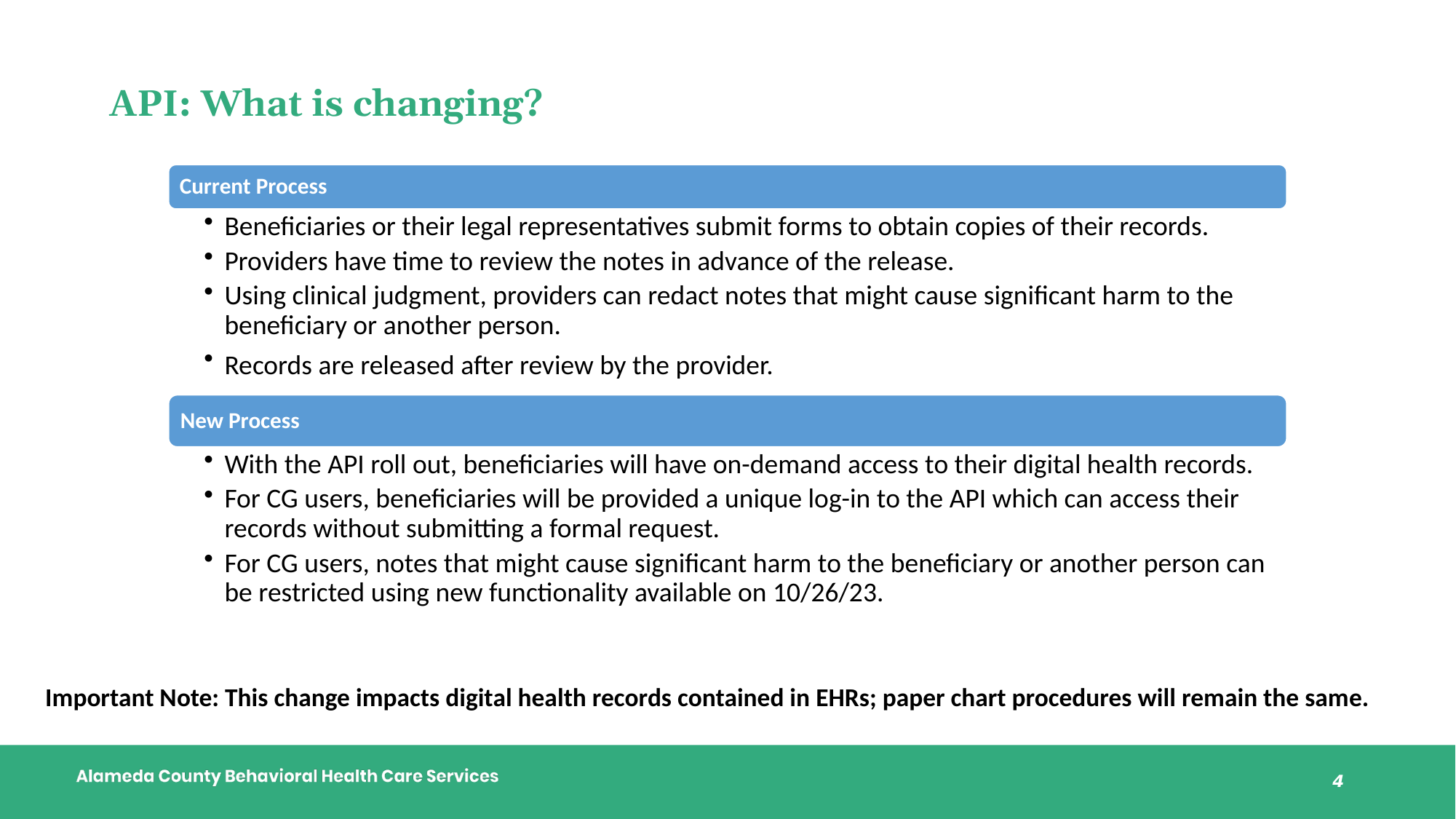

# API: What is changing?
Current Process
Beneficiaries or their legal representatives submit forms to obtain copies of their records.
Providers have time to review the notes in advance of the release.
Using clinical judgment, providers can redact notes that might cause significant harm to the beneficiary or another person.
Records are released after review by the provider.
New Process
With the API roll out, beneficiaries will have on-demand access to their digital health records.
For CG users, beneficiaries will be provided a unique log-in to the API which can access their records without submitting a formal request.
For CG users, notes that might cause significant harm to the beneficiary or another person can be restricted using new functionality available on 10/26/23.
Important Note: This change impacts digital health records contained in EHRs; paper chart procedures will remain the same.

4